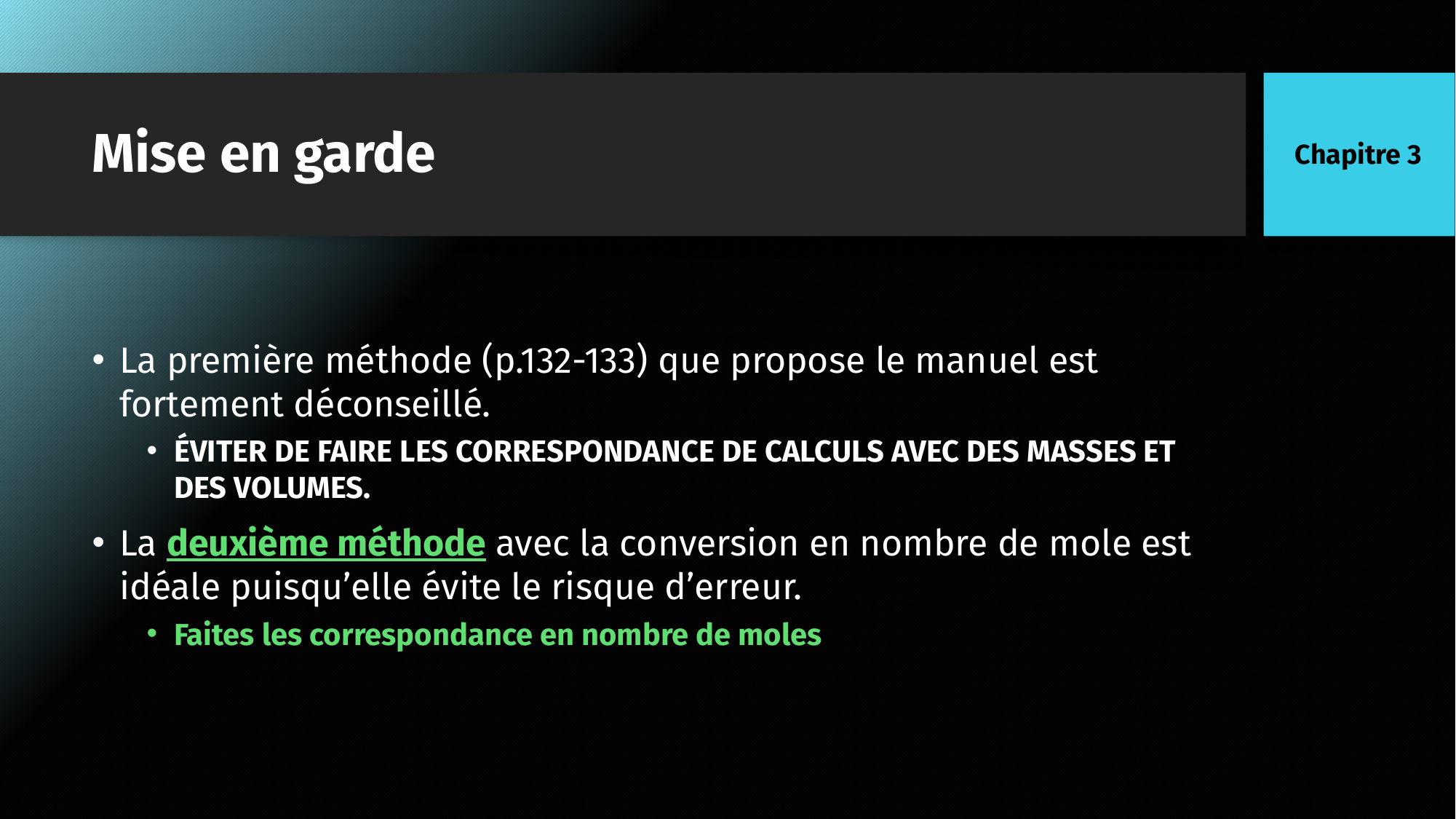

Chapitre 3
# Mise en garde
La première méthode (p.132-133) que propose le manuel est fortement déconseillé.
ÉVITER DE FAIRE LES CORRESPONDANCE DE CALCULS AVEC DES MASSES ET DES VOLUMES.
La deuxième méthode avec la conversion en nombre de mole est idéale puisqu’elle évite le risque d’erreur.
Faites les correspondance en nombre de moles